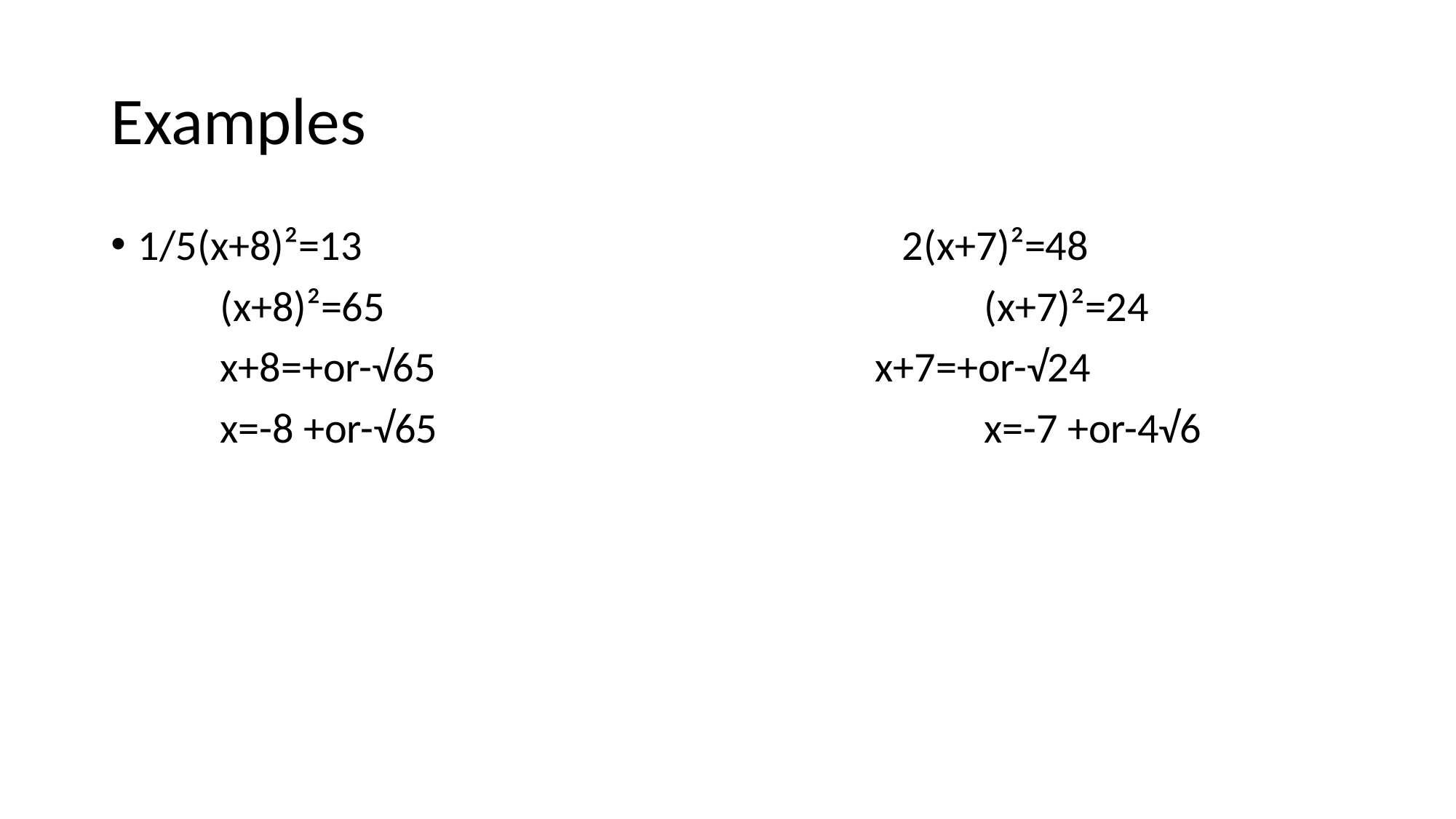

# Examples
1/5(x+8)²=13					2(x+7)²=48
	(x+8)²=65						(x+7)²=24
	x+8=+or-√65					x+7=+or-√24
	x=-8 +or-√65						x=-7 +or-4√6